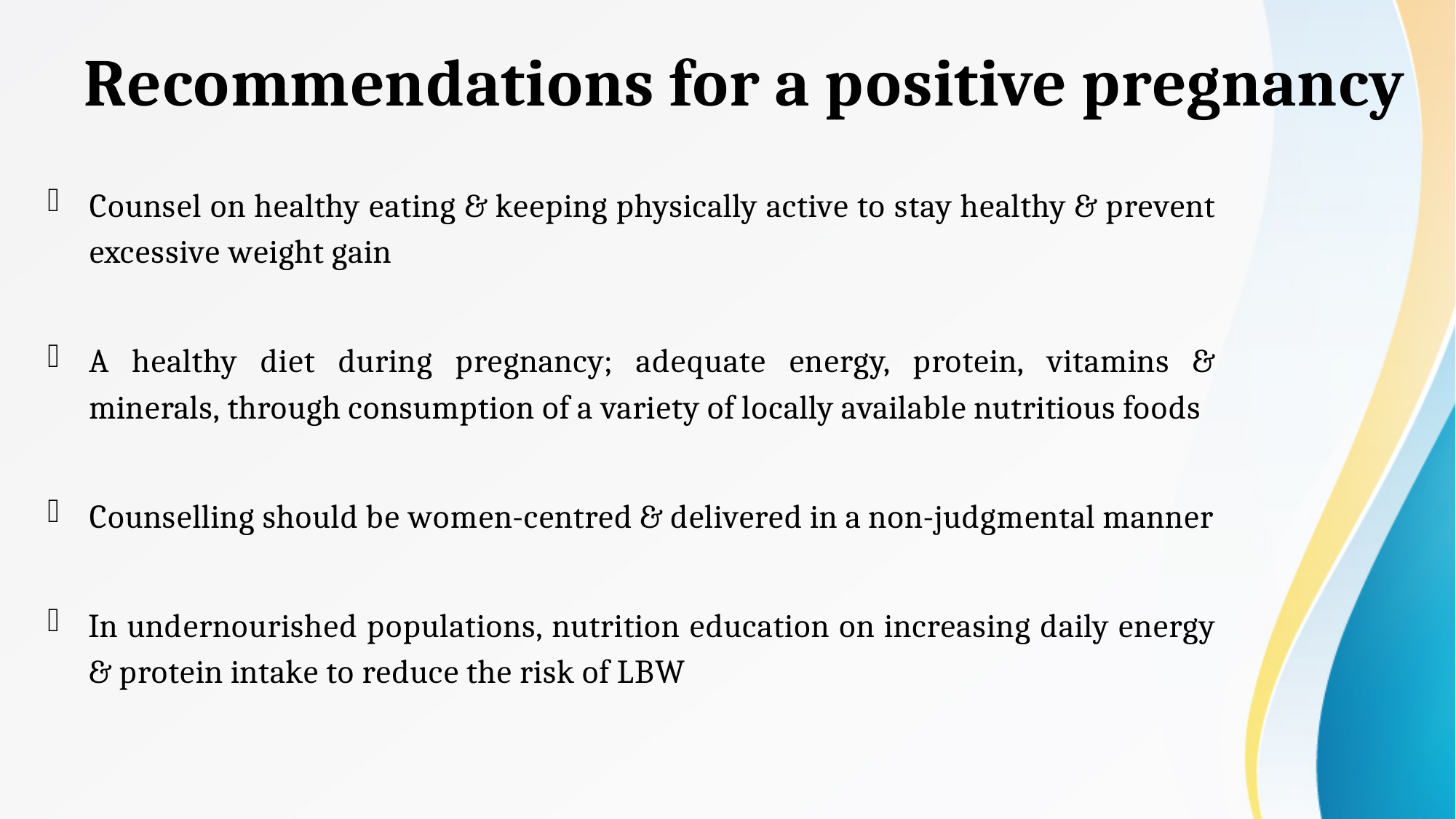

# Recommendations for a positive pregnancy
Counsel on healthy eating & keeping physically active to stay healthy & prevent excessive weight gain

A healthy diet during pregnancy; adequate energy, protein, vitamins & minerals, through consumption of a variety of locally available nutritious foods

Counselling should be women-centred & delivered in a non-judgmental manner

In undernourished populations, nutrition education on increasing daily energy & protein intake to reduce the risk of LBW